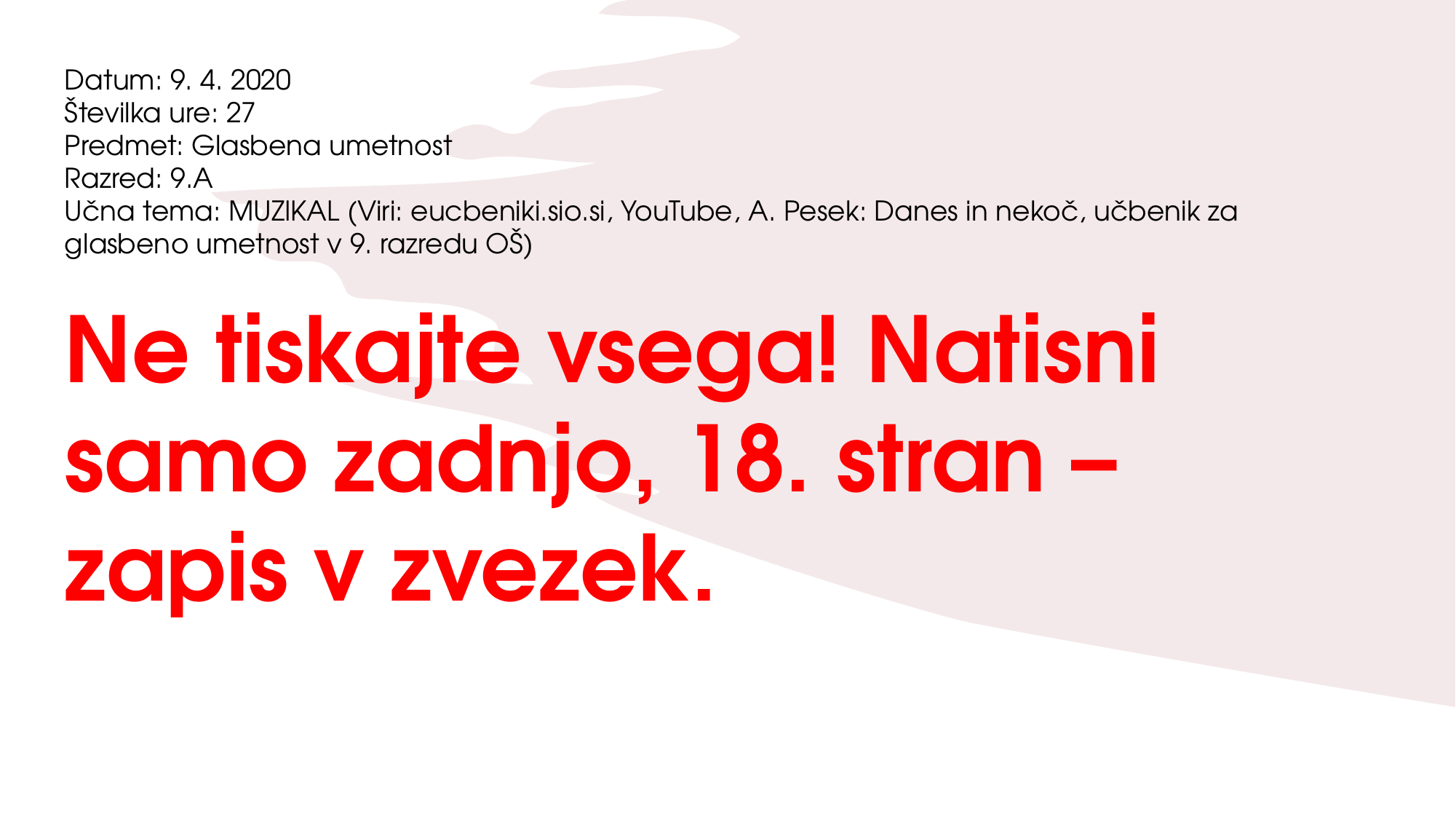

Datum: 9. 4. 2020
Številka ure: 27
Predmet: Glasbena umetnost
Razred: 9.A
Učna tema: MUZIKAL (Viri: eucbeniki.sio.si, YouTube, A. Pesek: Danes in nekoč, učbenik za glasbeno umetnost v 9. razredu OŠ)

Ne tiskajte vsega! Natisni samo zadnjo, 18. stran – zapis v zvezek.